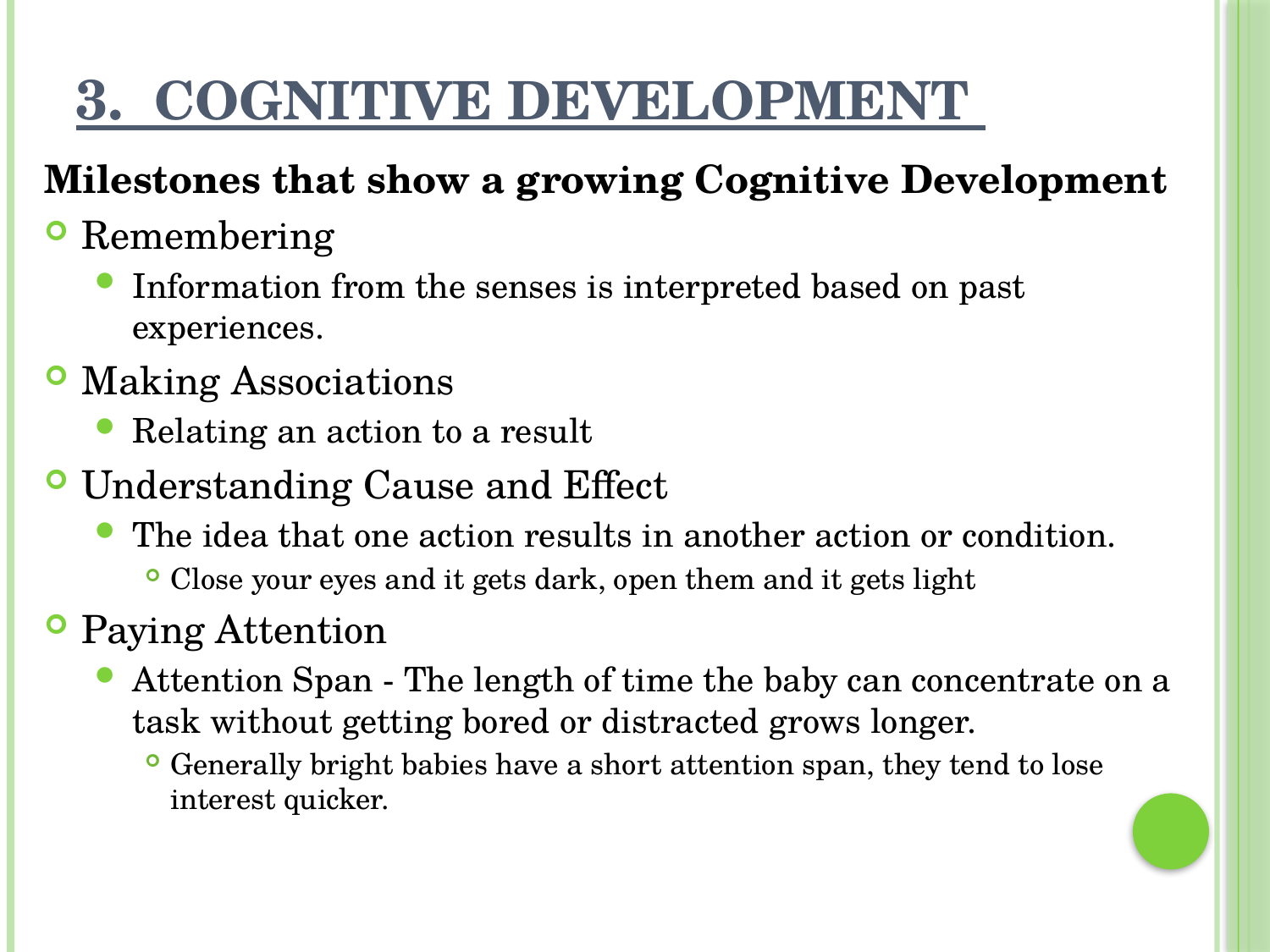

# 3.  COGNITIVE DEVELOPMENT
Milestones that show a growing Cognitive Development
Remembering
Information from the senses is interpreted based on past experiences.
Making Associations
Relating an action to a result
Understanding Cause and Effect
The idea that one action results in another action or condition.
Close your eyes and it gets dark, open them and it gets light
Paying Attention
Attention Span - The length of time the baby can concentrate on a task without getting bored or distracted grows longer.
Generally bright babies have a short attention span, they tend to lose interest quicker.